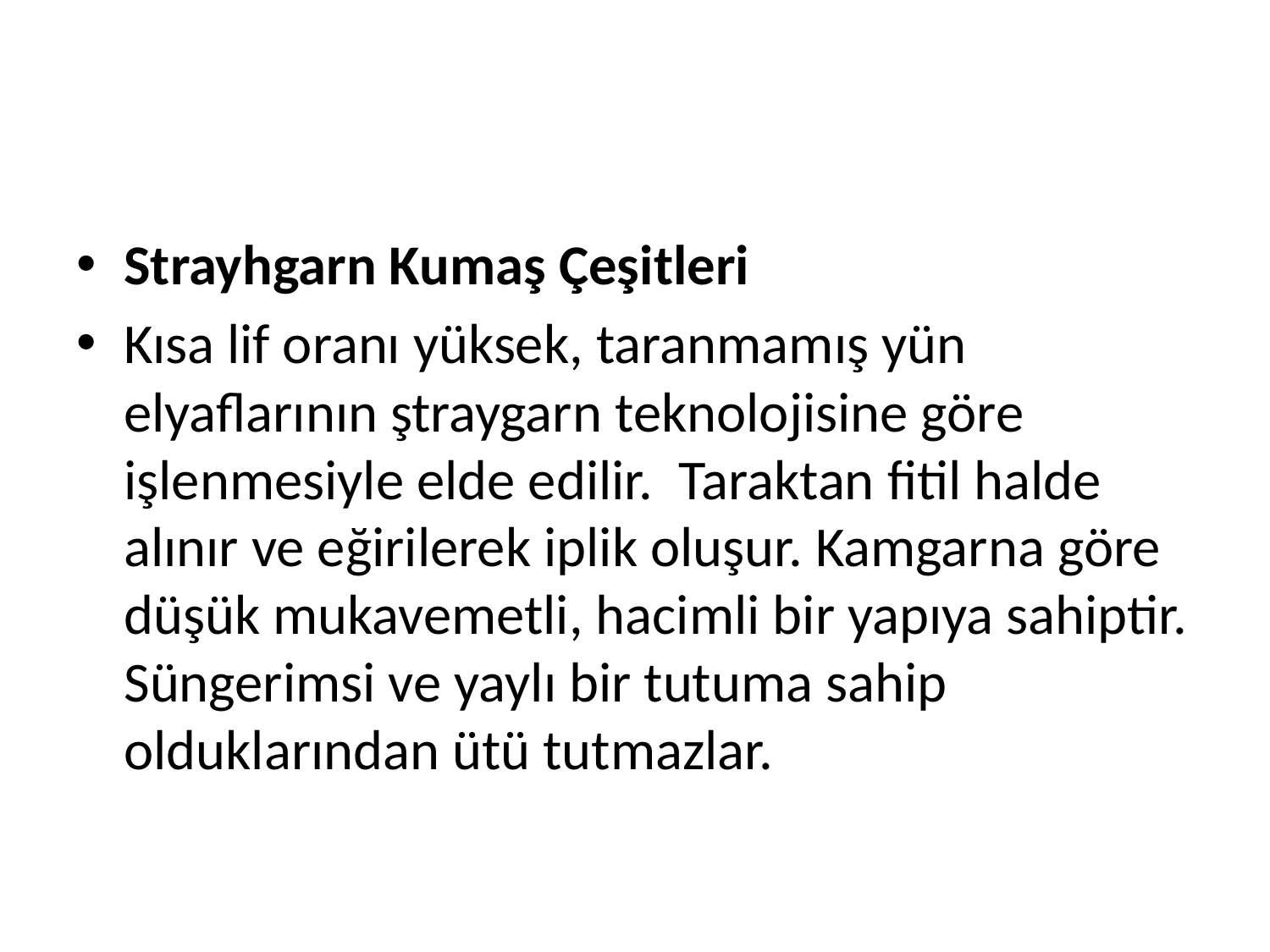

#
Strayhgarn Kumaş Çeşitleri
Kısa lif oranı yüksek, taranmamış yün elyaflarının ştraygarn teknolojisine göre işlenmesiyle elde edilir.  Taraktan fitil halde alınır ve eğirilerek iplik oluşur. Kamgarna göre düşük mukavemetli, hacimli bir yapıya sahiptir. Süngerimsi ve yaylı bir tutuma sahip olduklarından ütü tutmazlar.